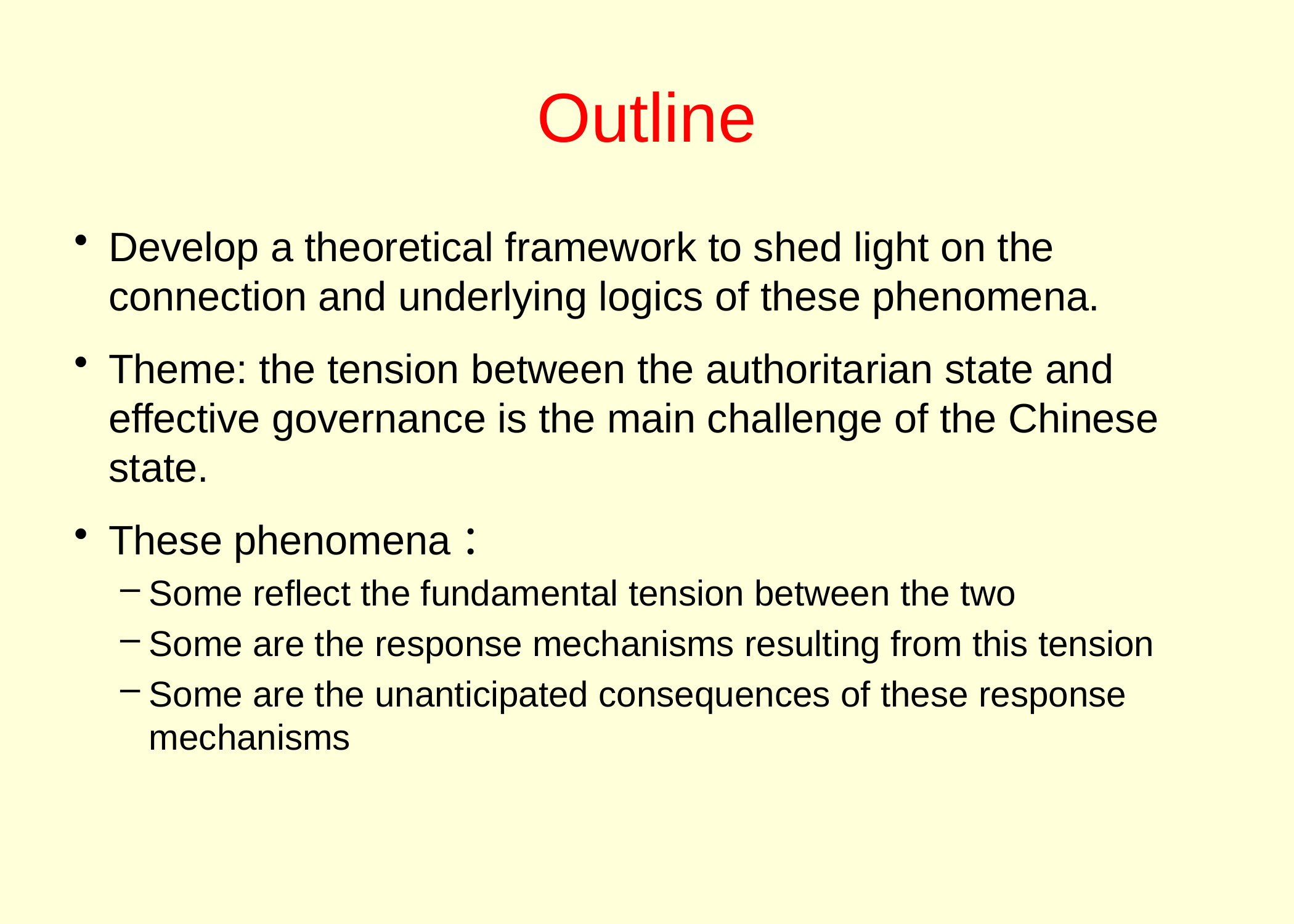

# Outline
Develop a theoretical framework to shed light on the connection and underlying logics of these phenomena.
Theme: the tension between the authoritarian state and effective governance is the main challenge of the Chinese state.
These phenomena：
Some reflect the fundamental tension between the two
Some are the response mechanisms resulting from this tension
Some are the unanticipated consequences of these response mechanisms